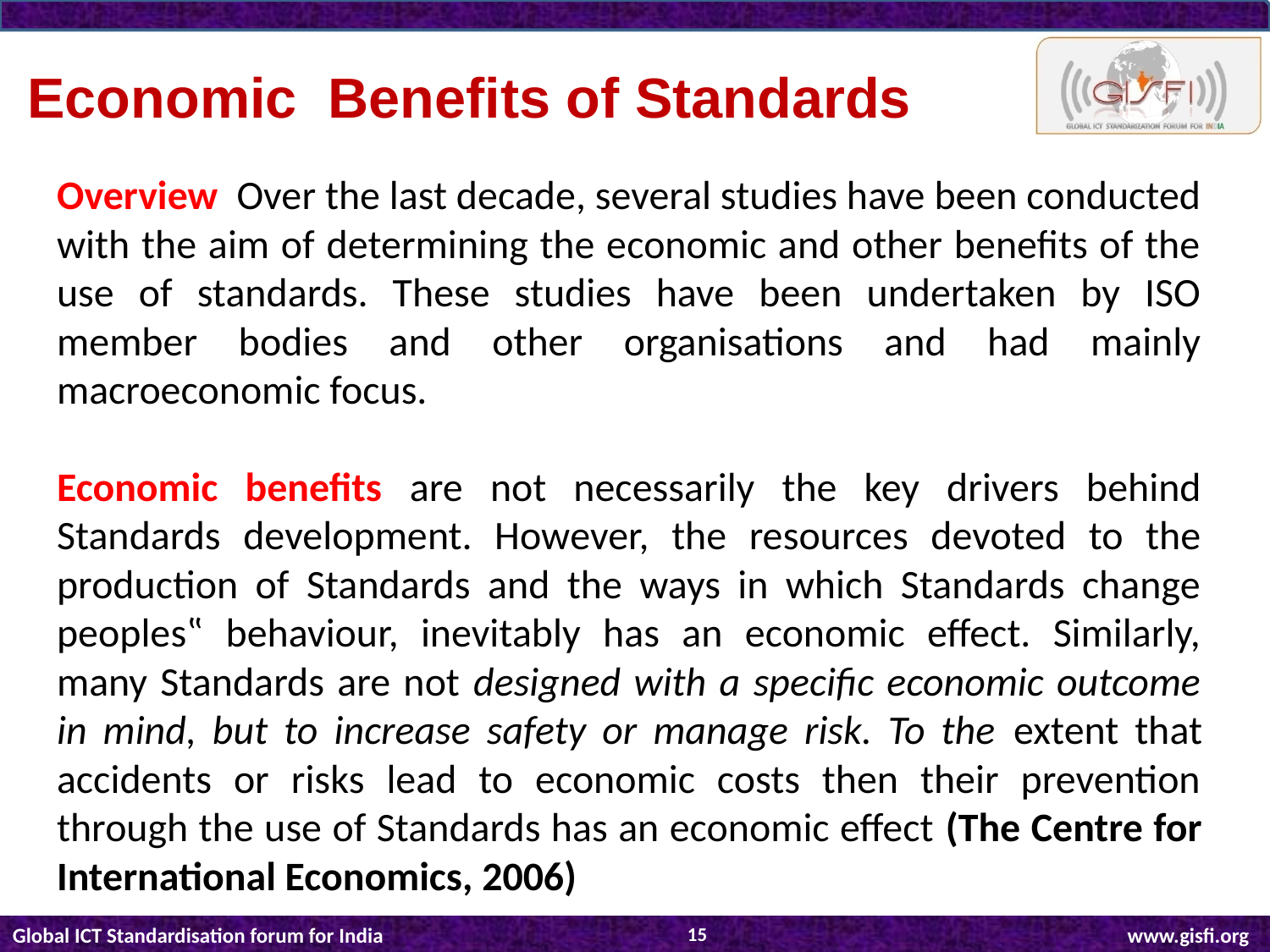

Economic  Benefits of Standards
Overview  Over the last decade, several studies have been conducted with the aim of determining the economic and other benefits of the use of standards. These studies have been undertaken by ISO member bodies and other organisations and had mainly macroeconomic focus.

Economic benefits are not necessarily the key drivers behind Standards development. However, the resources devoted to the production of Standards and the ways in which Standards change peoples‟ behaviour, inevitably has an economic effect. Similarly, many Standards are not designed with a specific economic outcome in mind, but to increase safety or manage risk. To the extent that accidents or risks lead to economic costs then their prevention through the use of Standards has an economic effect (The Centre for International Economics, 2006)
15
Global ICT Standardisation forum for India			                                                                                                   www.gisfi.org